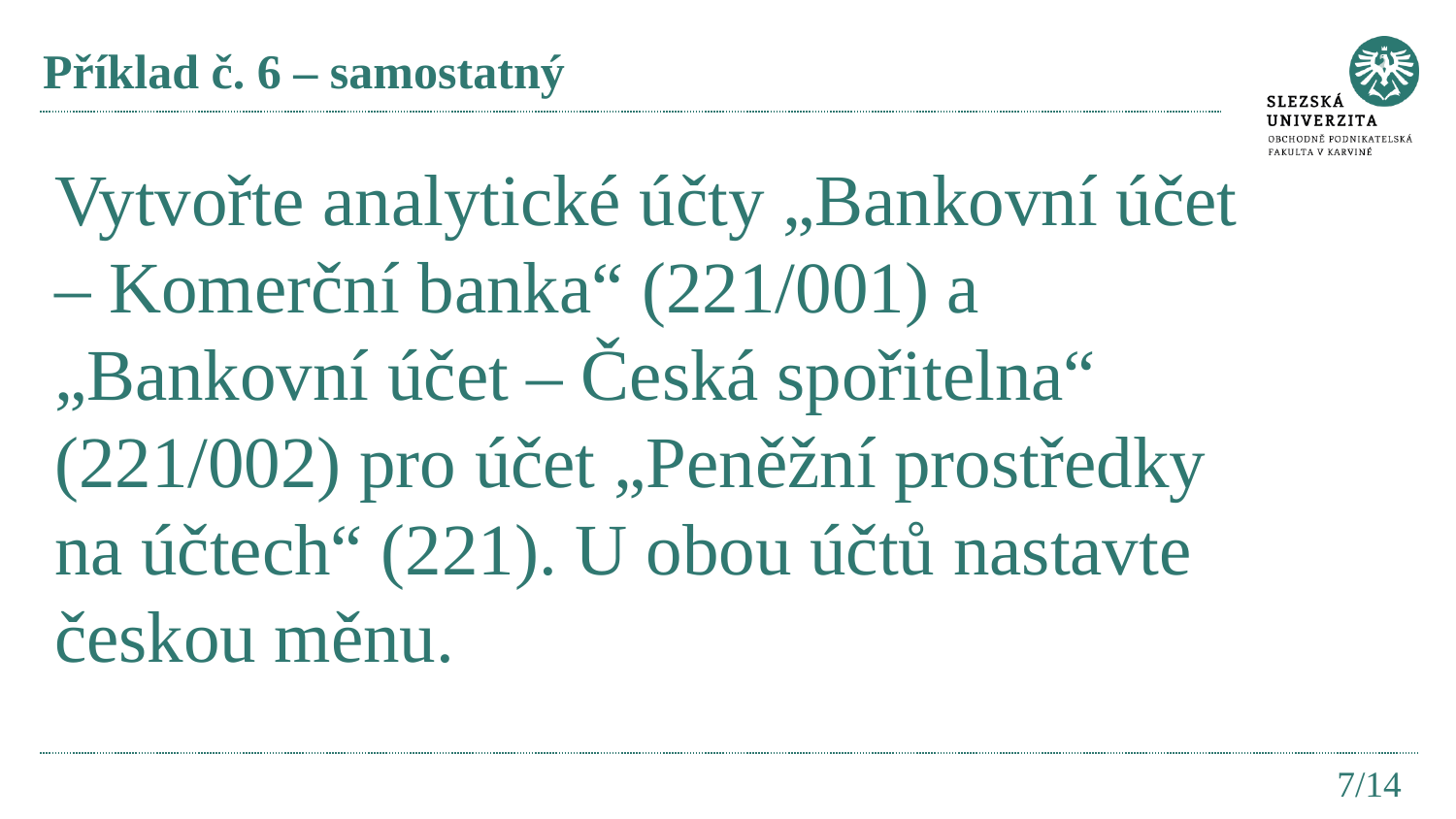

# Příklad č. 6 – samostatný
Vytvořte analytické účty „Bankovní účet – Komerční banka“ (221/001) a „Bankovní účet – Česká spořitelna“ (221/002) pro účet „Peněžní prostředky na účtech“ (221). U obou účtů nastavte českou měnu.
7/14